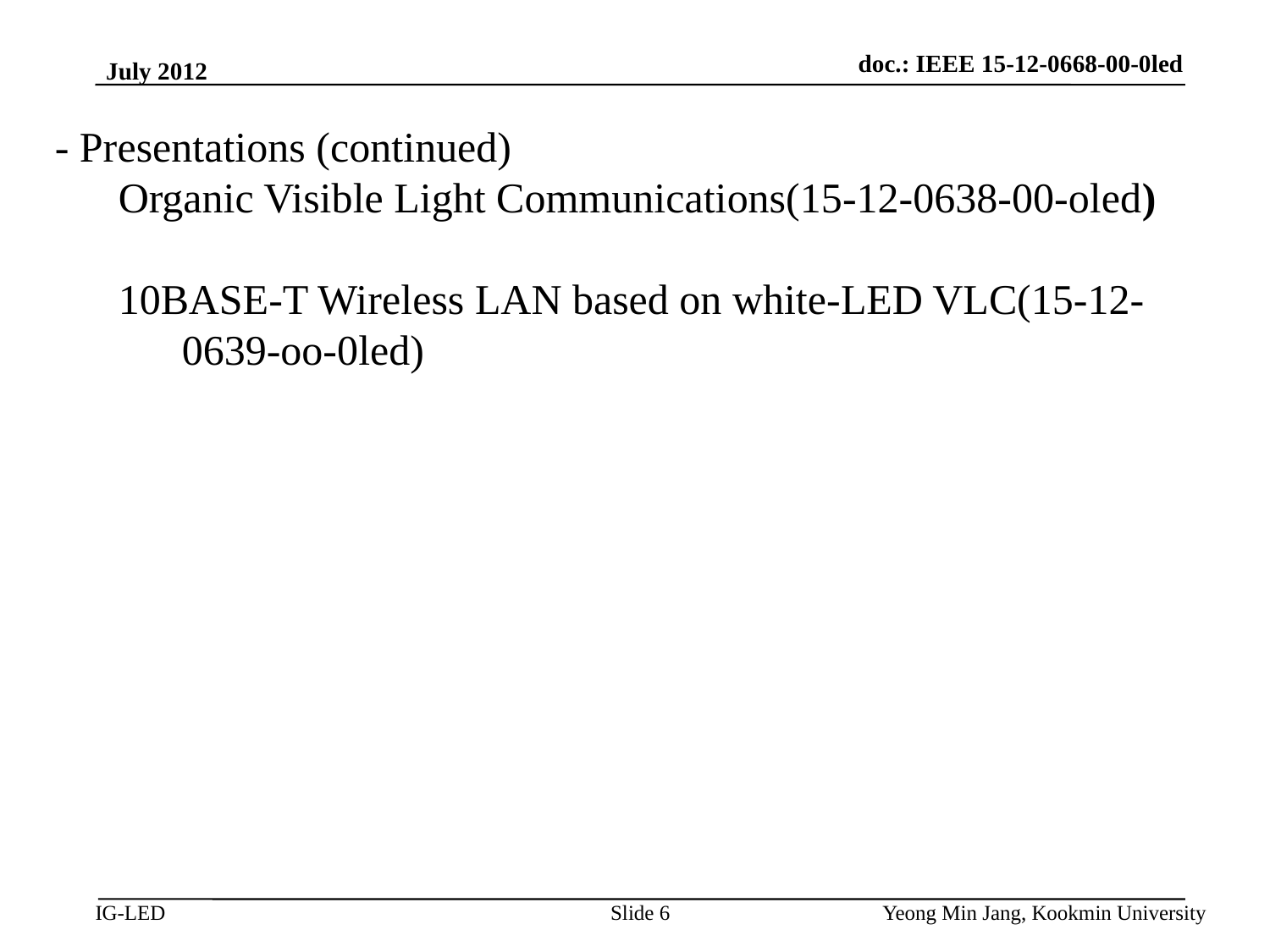

doc.: IEEE 15-12-0668-00-0led

July 2012
- Presentations (continued)
Organic Visible Light Communications(15-12-0638-00-oled)

10BASE-T Wireless LAN based on white-LED VLC(15-12-0639-oo-0led)
Slide 6
Yeong Min Jang, Kookmin University